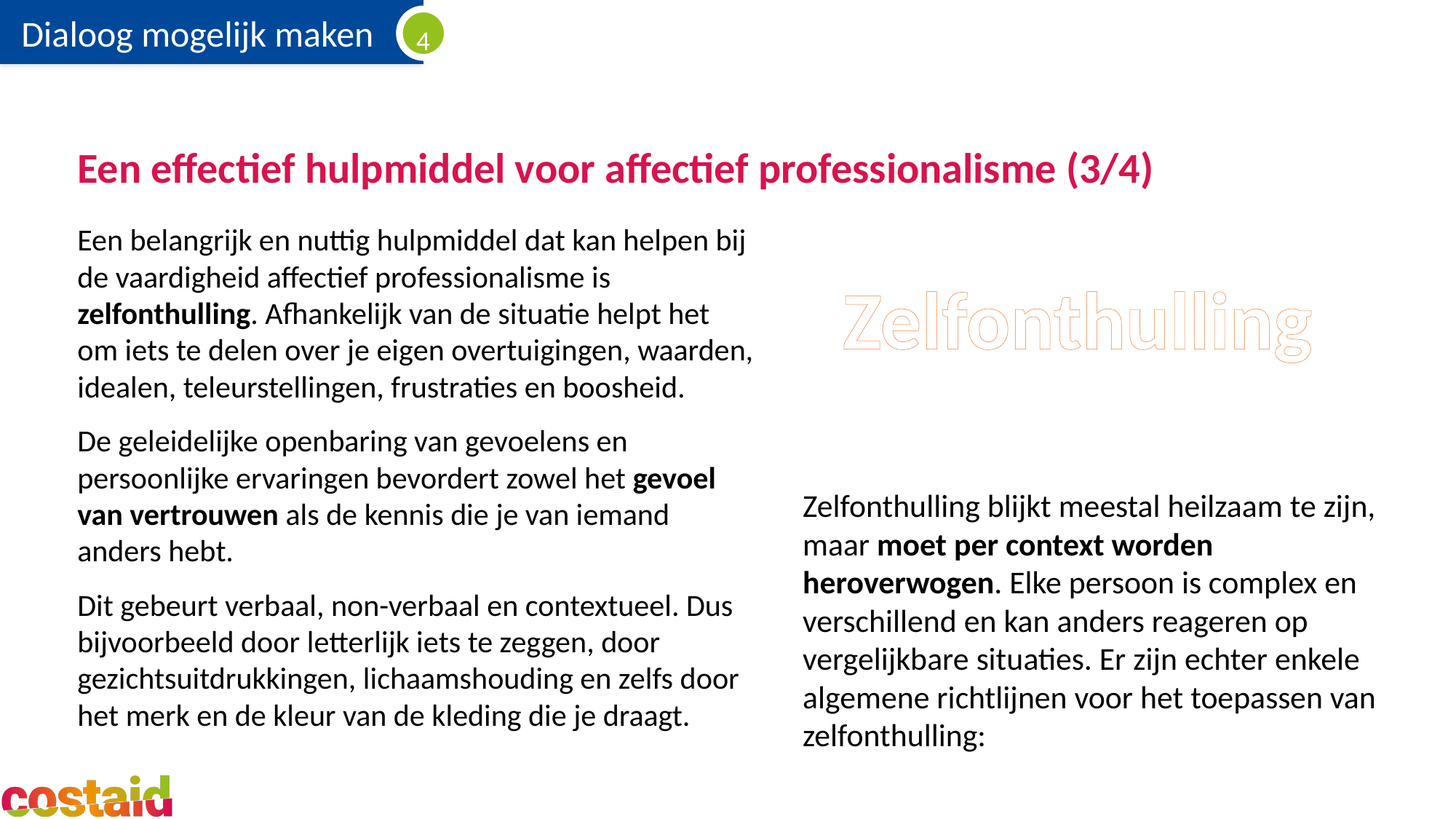

# Een effectief hulpmiddel voor affectief professionalisme (3/4)
Een belangrijk en nuttig hulpmiddel dat kan helpen bij de vaardigheid affectief professionalisme is zelfonthulling. Afhankelijk van de situatie helpt het om iets te delen over je eigen overtuigingen, waarden, idealen, teleurstellingen, frustraties en boosheid.
De geleidelijke openbaring van gevoelens en persoonlijke ervaringen bevordert zowel het gevoel van vertrouwen als de kennis die je van iemand anders hebt.
Dit gebeurt verbaal, non-verbaal en contextueel. Dus bijvoorbeeld door letterlijk iets te zeggen, door gezichtsuitdrukkingen, lichaamshouding en zelfs door het merk en de kleur van de kleding die je draagt.
Zelfonthulling
Zelfonthulling blijkt meestal heilzaam te zijn, maar moet per context worden heroverwogen. Elke persoon is complex en verschillend en kan anders reageren op vergelijkbare situaties. Er zijn echter enkele algemene richtlijnen voor het toepassen van zelfonthulling: